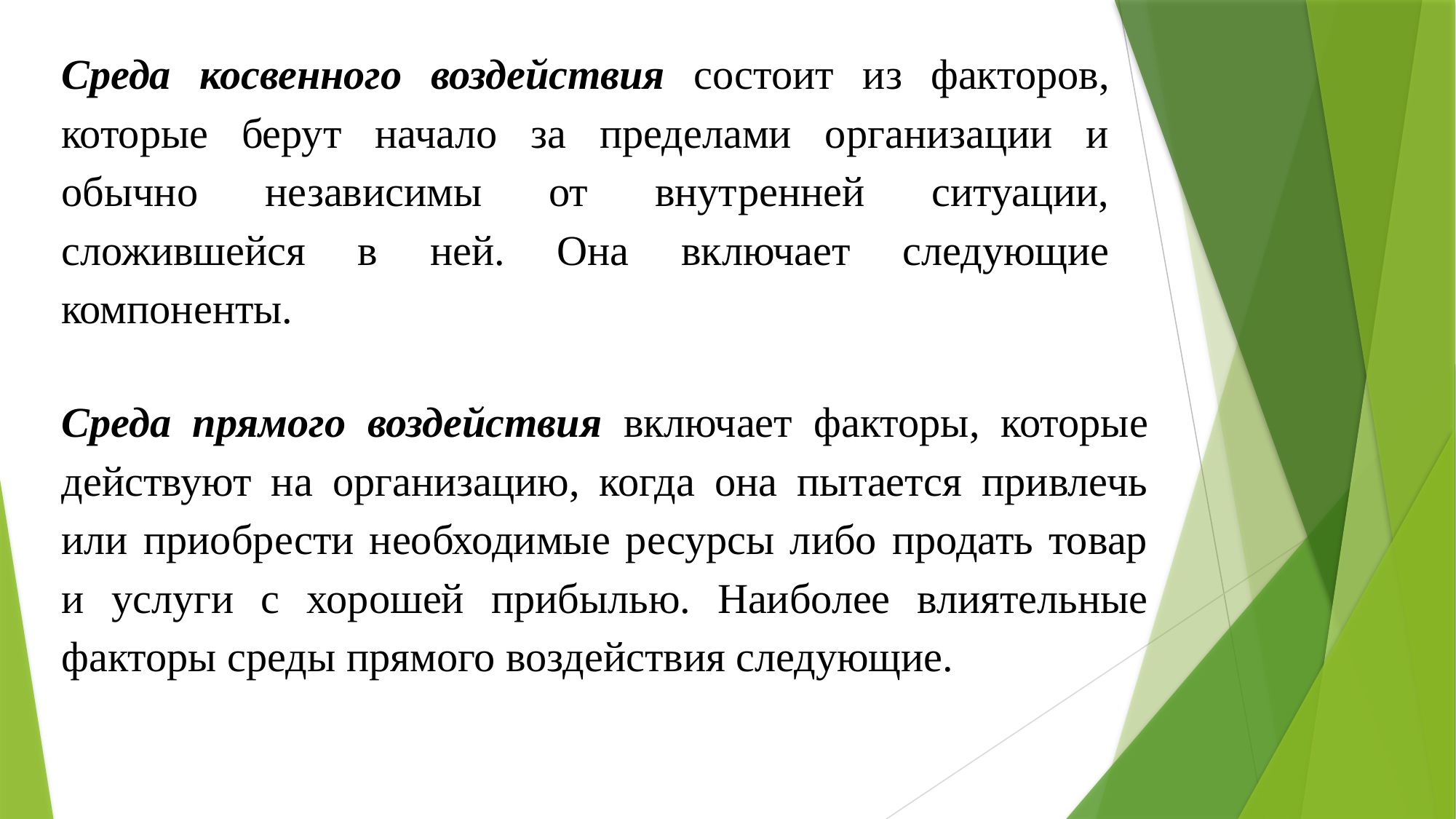

Среда косвенного воздействия состоит из факторов, которые берут начало за пределами организации и обычно независимы от внутренней ситуации, сложившейся в ней. Она включает следующие компоненты.
Среда прямого воздействия включает факторы, которые действуют на организацию, когда она пытается привлечь или приобрести необходимые ресурсы либо продать товар и услуги с хорошей прибылью. Наиболее влиятельные факторы среды прямого воздействия следующие.